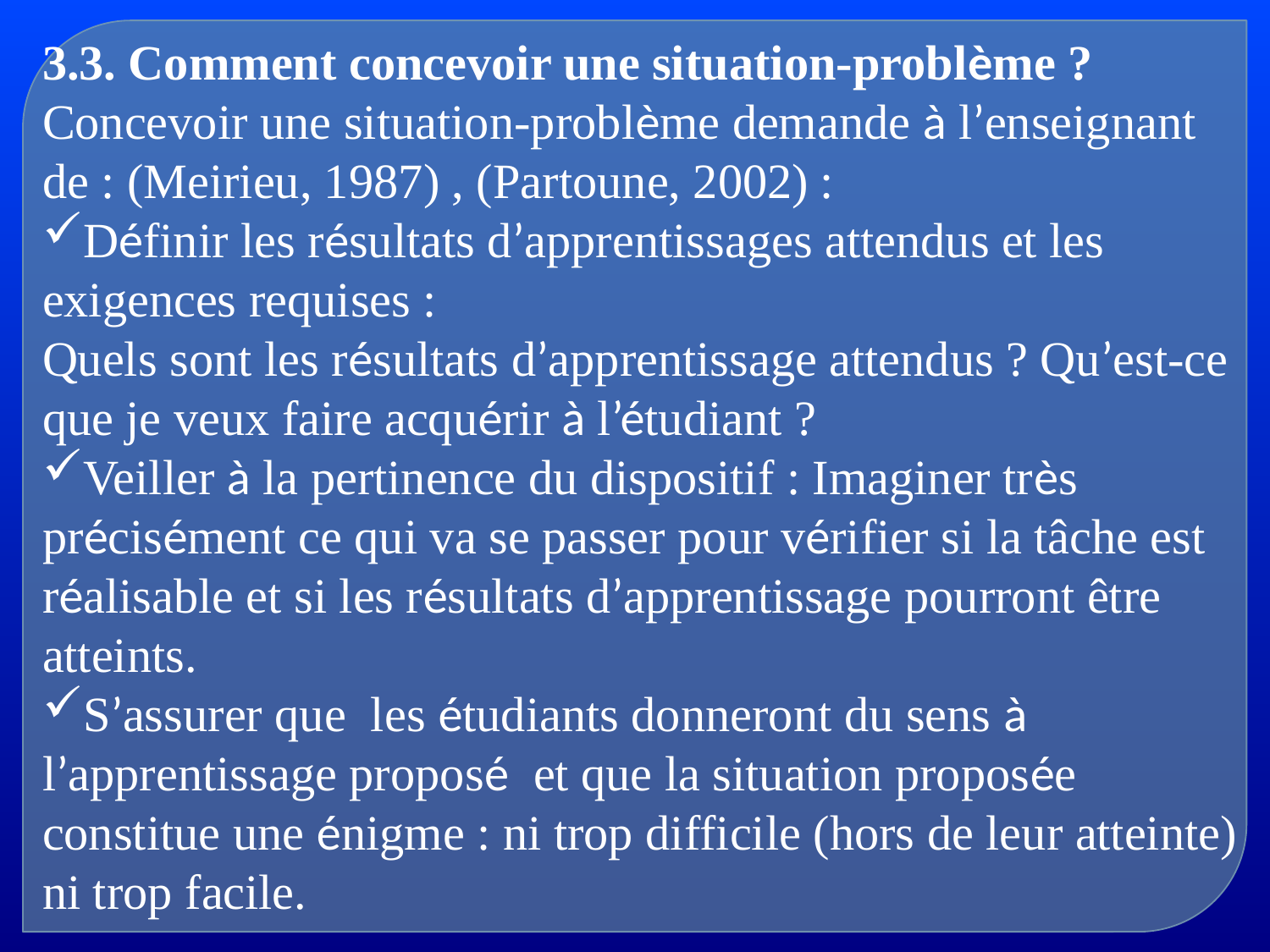

3.3. Comment concevoir une situation-problème ?
Concevoir une situation-problème demande à l’enseignant de : (Meirieu, 1987) , (Partoune, 2002) :
Définir les résultats d’apprentissages attendus et les exigences requises :
Quels sont les résultats d’apprentissage attendus ? Qu’est-ce que je veux faire acquérir à l’étudiant ?
Veiller à la pertinence du dispositif : Imaginer très précisément ce qui va se passer pour vérifier si la tâche est réalisable et si les résultats d’apprentissage pourront être atteints.
S’assurer que  les étudiants donneront du sens à l’apprentissage proposé  et que la situation proposée constitue une énigme : ni trop difficile (hors de leur atteinte) ni trop facile.